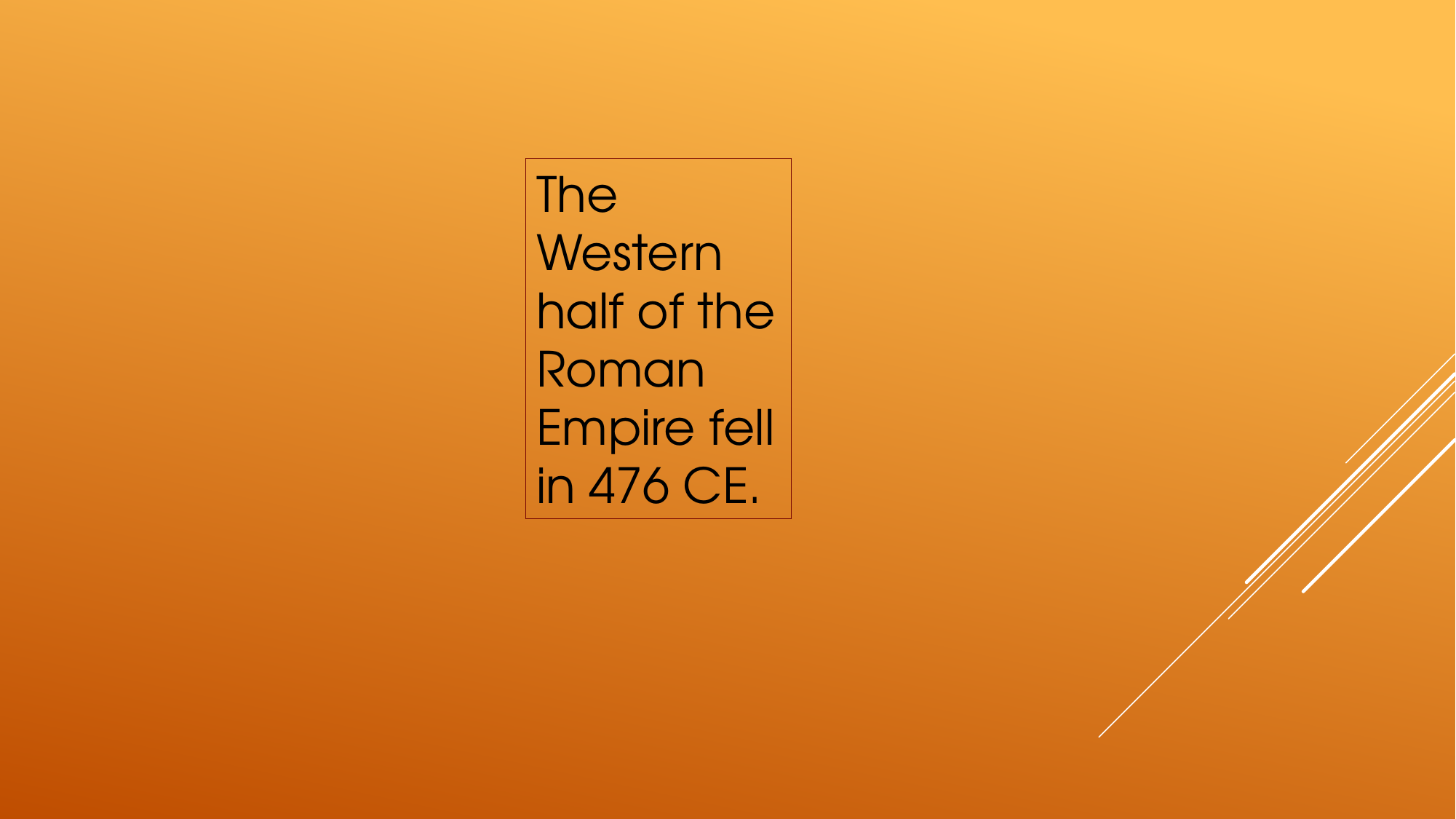

The Western half of the Roman Empire fell in 476 CE.